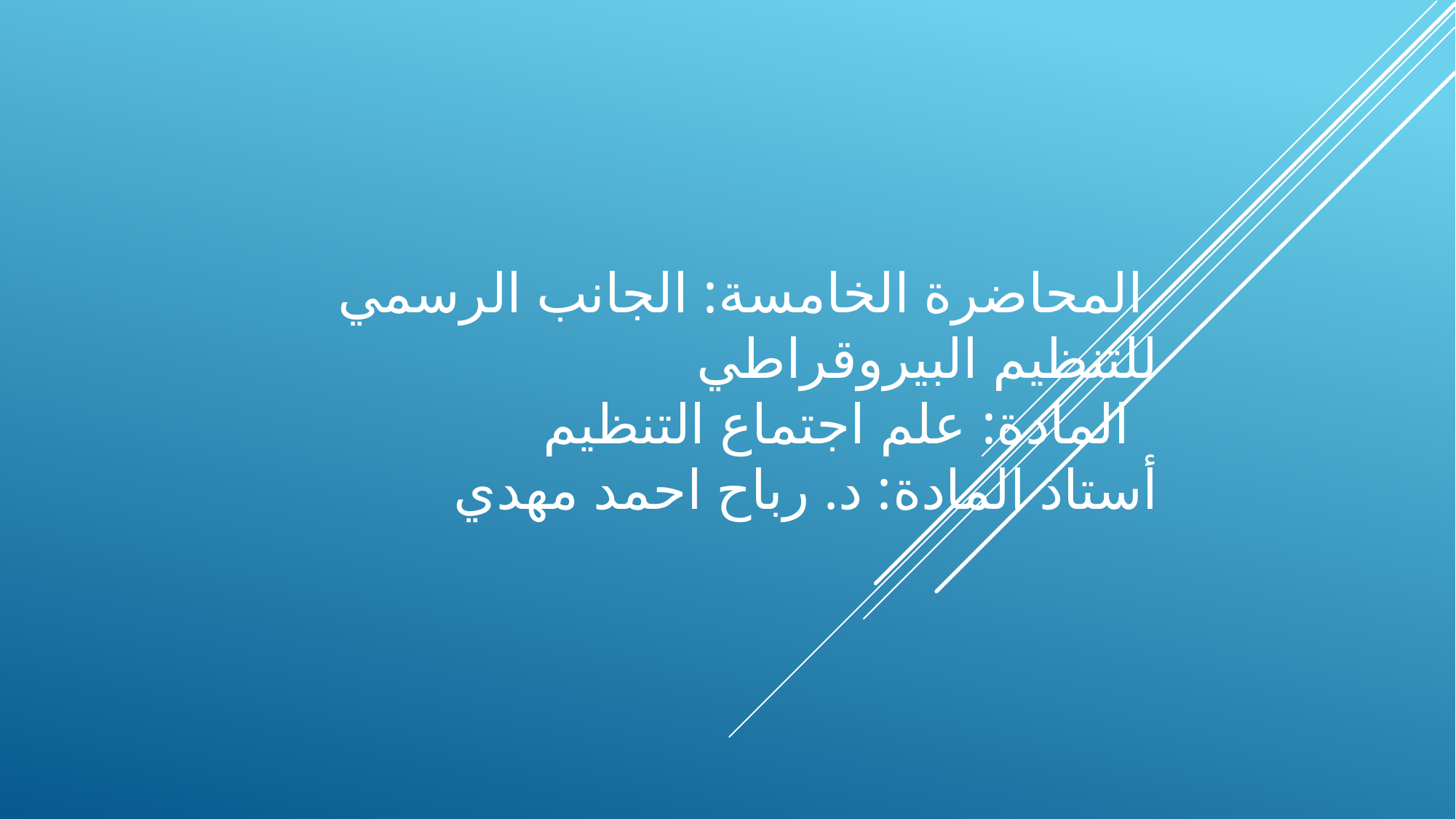

# المحاضرة الخامسة: الجانب الرسمي         للتنظيم البيروقراطي المادة: علم اجتماع التنظيم أستاذ المادة: د. رباح احمد مهدي